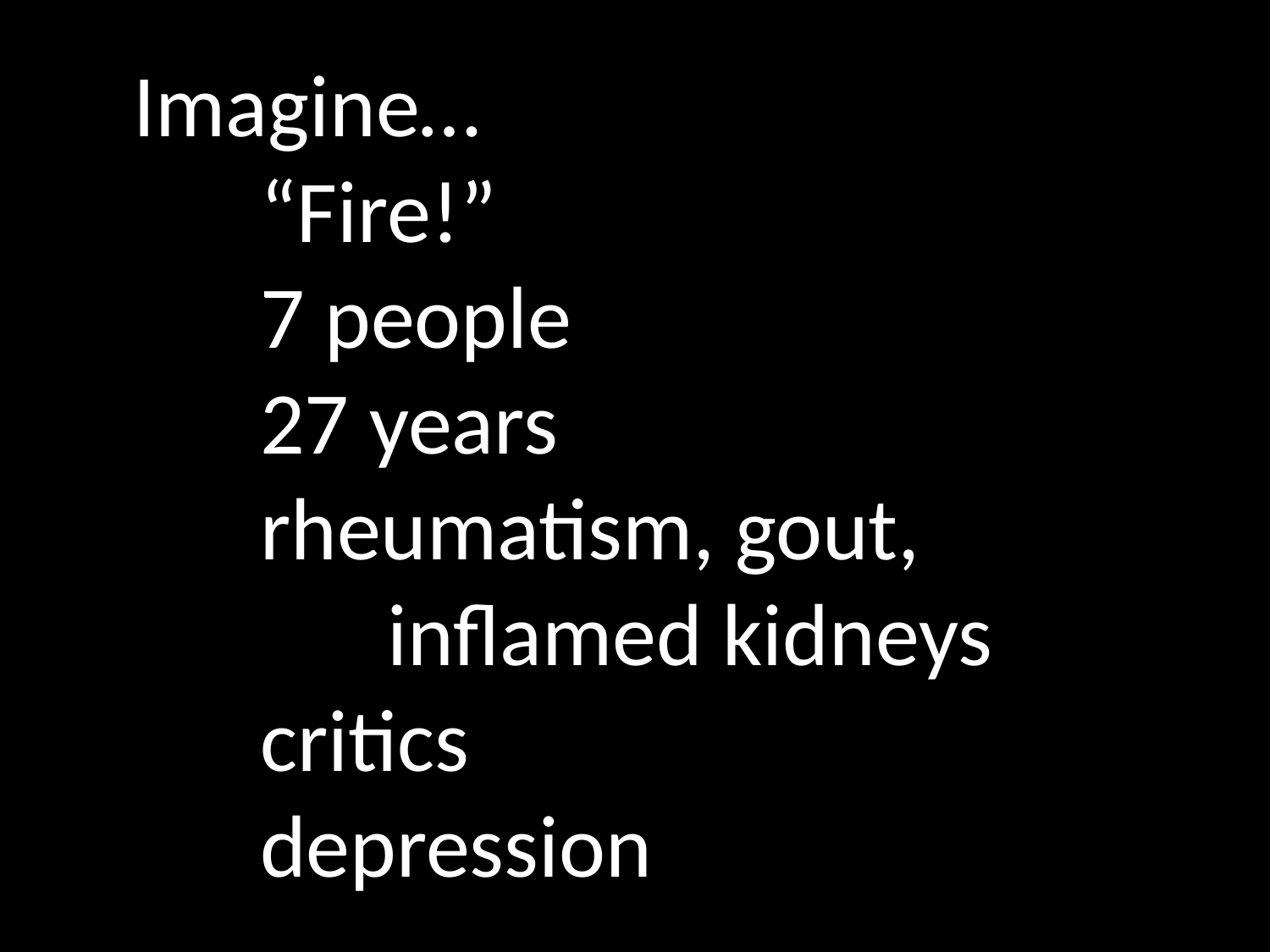

Imagine…
	“Fire!”
	7 people
	27 years
	rheumatism, gout,
		inflamed kidneys
	critics
	depression